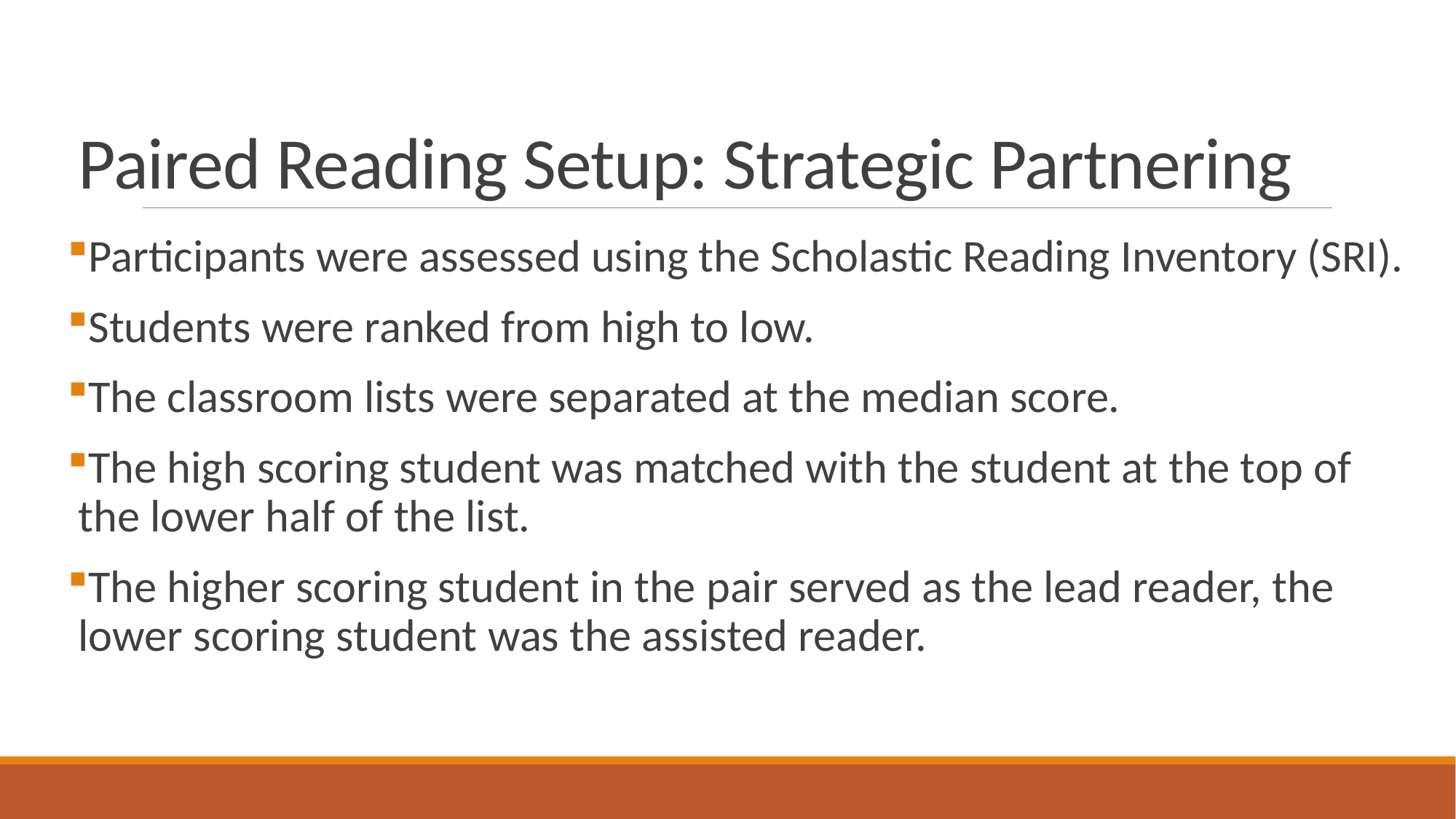

# Paired Reading Setup: Strategic Partnering
Participants were assessed using the Scholastic Reading Inventory (SRI).
Students were ranked from high to low.
The classroom lists were separated at the median score.
The high scoring student was matched with the student at the top of the lower half of the list.
The higher scoring student in the pair served as the lead reader, the lower scoring student was the assisted reader.